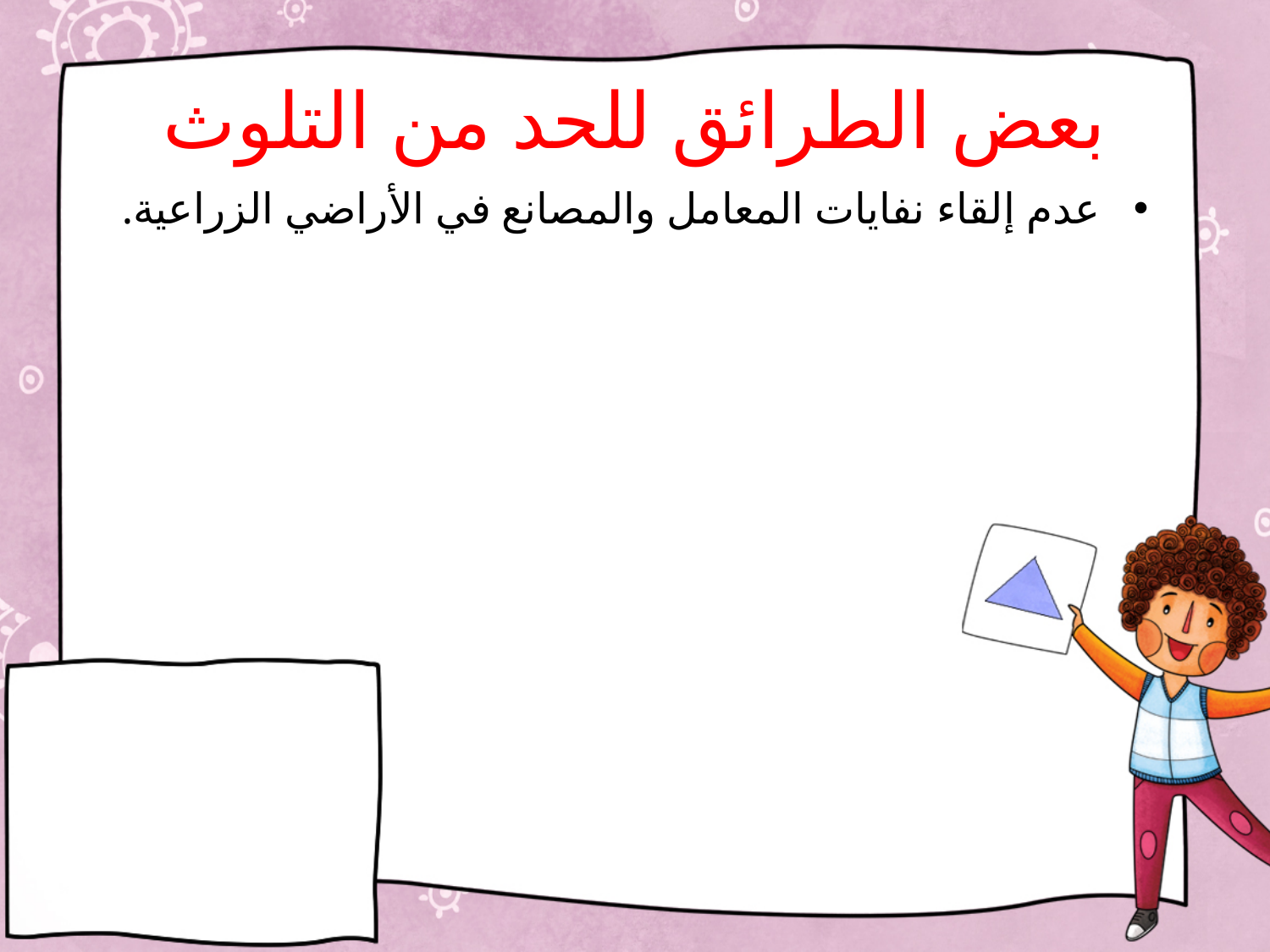

# بعض الطرائق للحد من التلوث
عدم إلقاء نفايات المعامل والمصانع في الأراضي الزراعية.